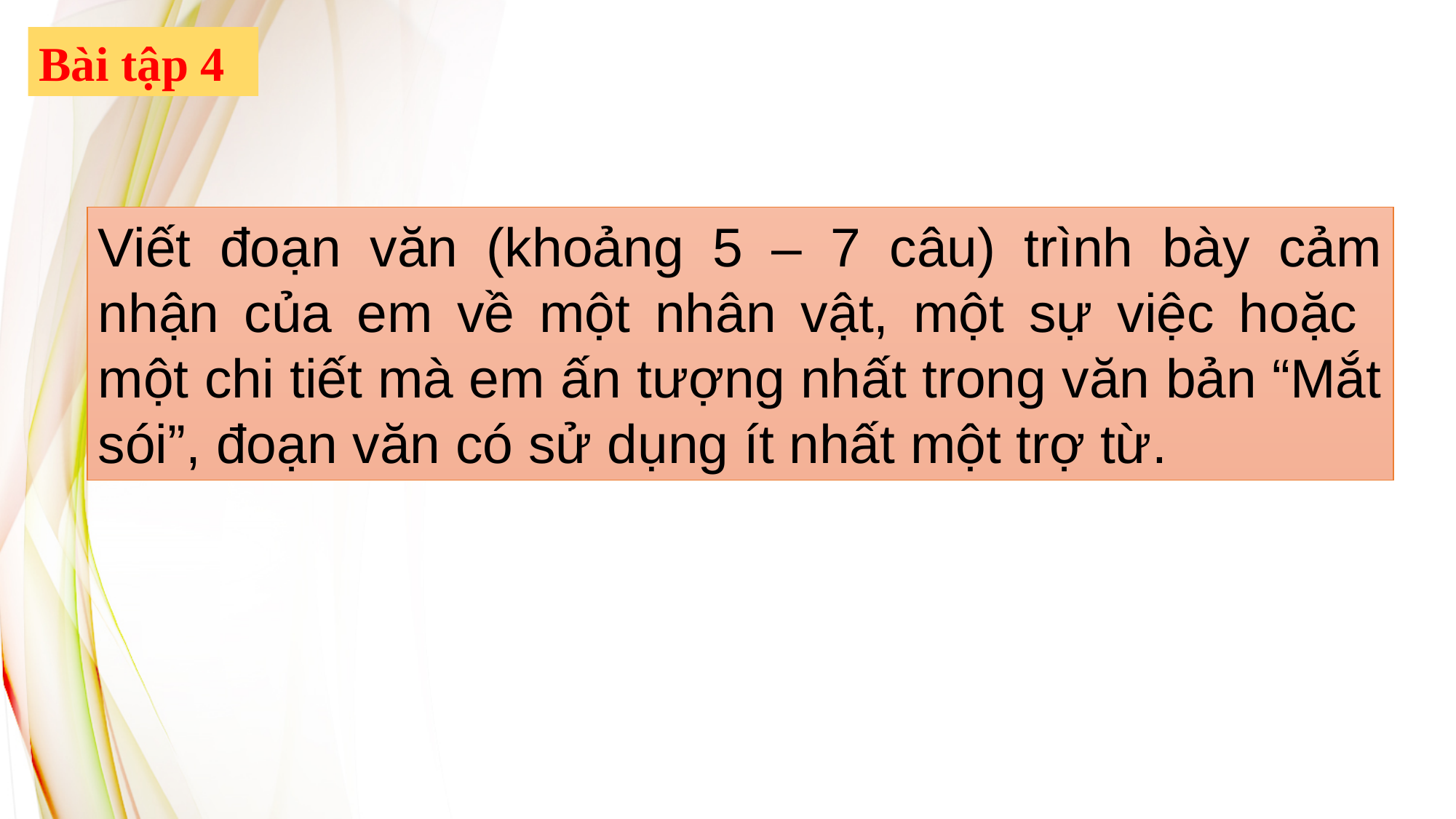

Bài tập 4
Viết đoạn văn (khoảng 5 – 7 câu) trình bày cảm nhận của em về một nhân vật, một sự việc hoặc  một chi tiết mà em ấn tượng nhất trong văn bản “Mắt sói”, đoạn văn có sử dụng ít nhất một trợ từ.